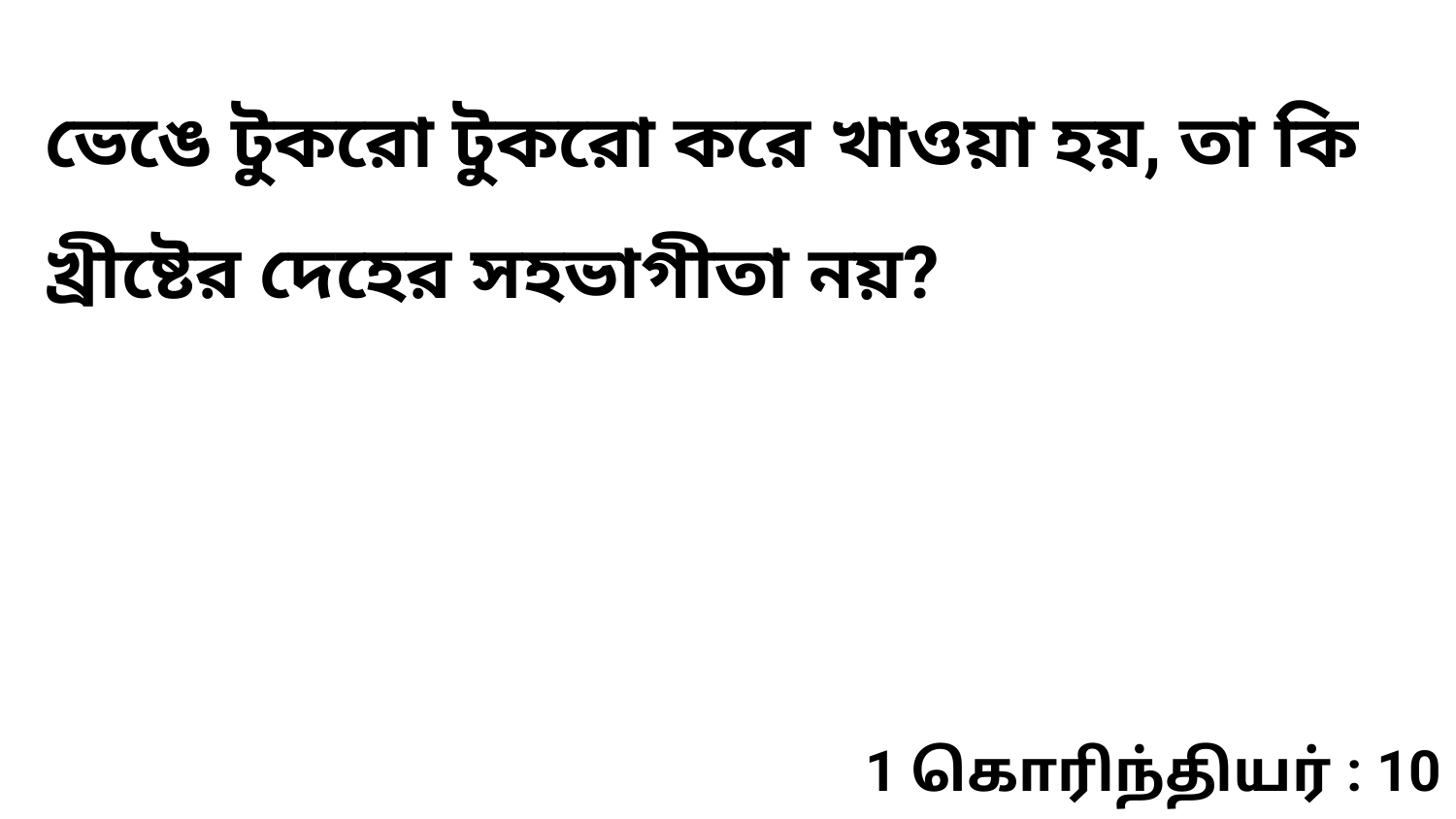

ভেঙে টুকরো টুকরো করে খাওয়া হয়, তা কি খ্রীষ্টের দেহের সহভাগীতা নয়?
1 கொரிந்தியர் : 10